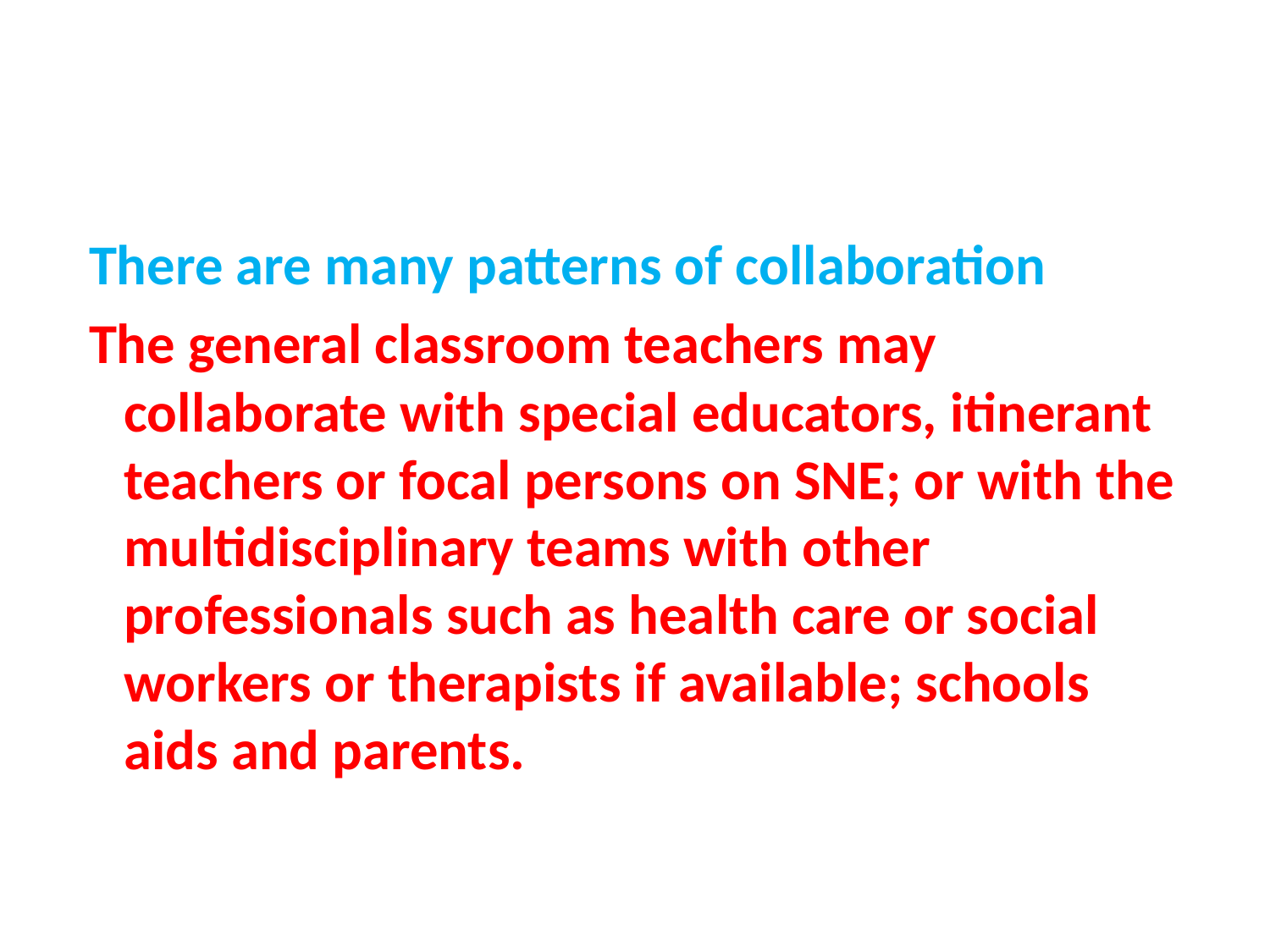

#
 There are many patterns of collaboration
 The general classroom teachers may collaborate with special educators, itinerant teachers or focal persons on SNE; or with the multidisciplinary teams with other professionals such as health care or social workers or therapists if available; schools aids and parents.